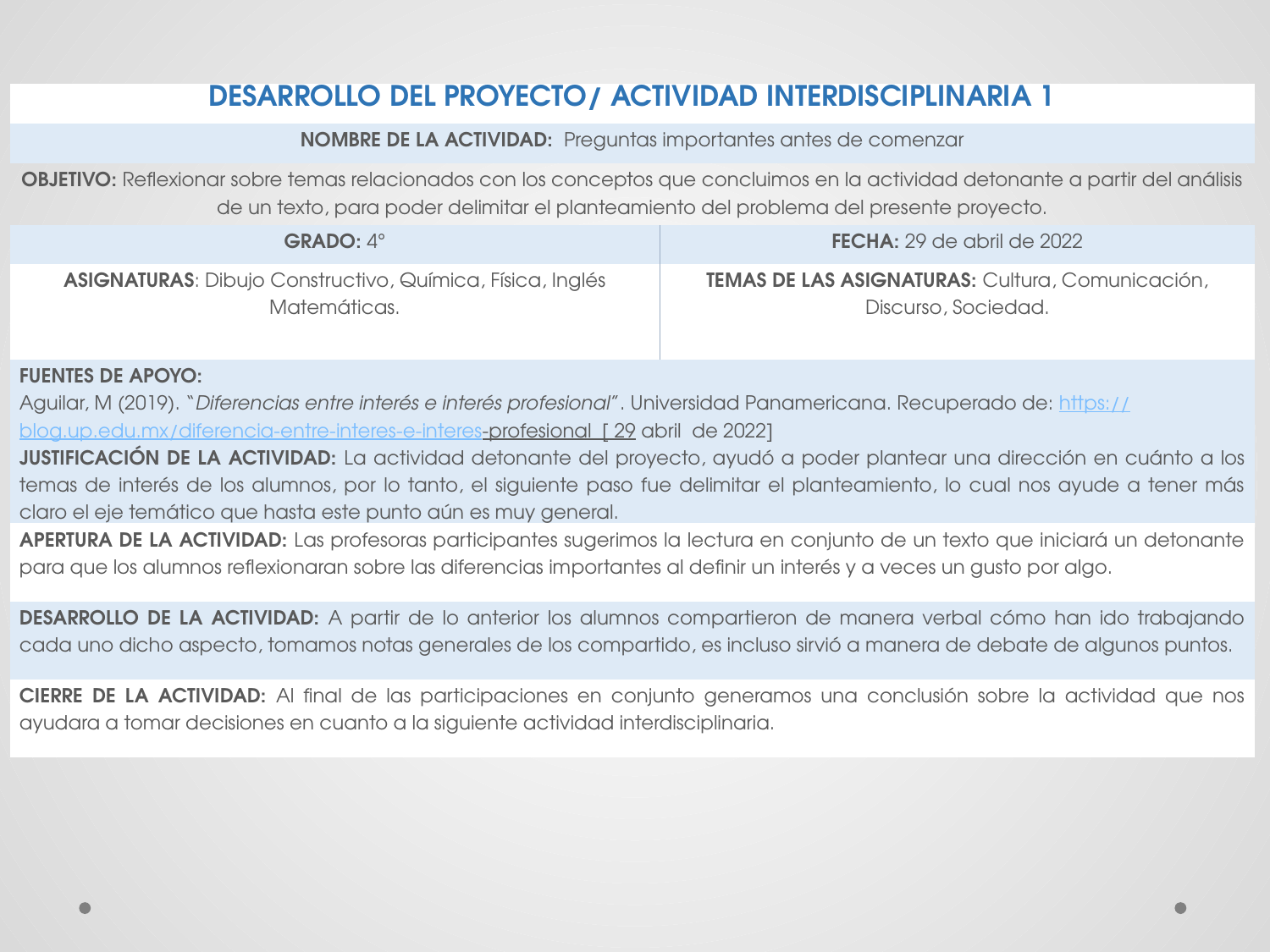

| DESARROLLO DEL PROYECTO/ ACTIVIDAD INTERDISCIPLINARIA 1 |  |
| --- | --- |
| NOMBRE DE LA ACTIVIDAD: Preguntas importantes antes de comenzar |  |
| OBJETIVO: Reflexionar sobre temas relacionados con los conceptos que concluimos en la actividad detonante a partir del análisis de un texto, para poder delimitar el planteamiento del problema del presente proyecto. |  |
| GRADO: 4° | FECHA: 29 de abril de 2022 |
| ASIGNATURAS: Dibujo Constructivo, Química, Física, Inglés Matemáticas. | TEMAS DE LAS ASIGNATURAS: Cultura, Comunicación, Discurso, Sociedad. |
| FUENTES DE APOYO: Aguilar, M (2019). “Diferencias entre interés e interés profesional”. Universidad Panamericana. Recuperado de: https://blog.up.edu.mx/diferencia-entre-interes-e-interes-profesional [ 29 abril de 2022] |  |
| JUSTIFICACIÓN DE LA ACTIVIDAD: La actividad detonante del proyecto, ayudó a poder plantear una dirección en cuánto a los temas de interés de los alumnos, por lo tanto, el siguiente paso fue delimitar el planteamiento, lo cual nos ayude a tener más claro el eje temático que hasta este punto aún es muy general. |  |
| APERTURA DE LA ACTIVIDAD: Las profesoras participantes sugerimos la lectura en conjunto de un texto que iniciará un detonante para que los alumnos reflexionaran sobre las diferencias importantes al definir un interés y a veces un gusto por algo. |  |
| DESARROLLO DE LA ACTIVIDAD: A partir de lo anterior los alumnos compartieron de manera verbal cómo han ido trabajando cada uno dicho aspecto, tomamos notas generales de los compartido, es incluso sirvió a manera de debate de algunos puntos. |  |
| CIERRE DE LA ACTIVIDAD: Al final de las participaciones en conjunto generamos una conclusión sobre la actividad que nos ayudara a tomar decisiones en cuanto a la siguiente actividad interdisciplinaria. |  |